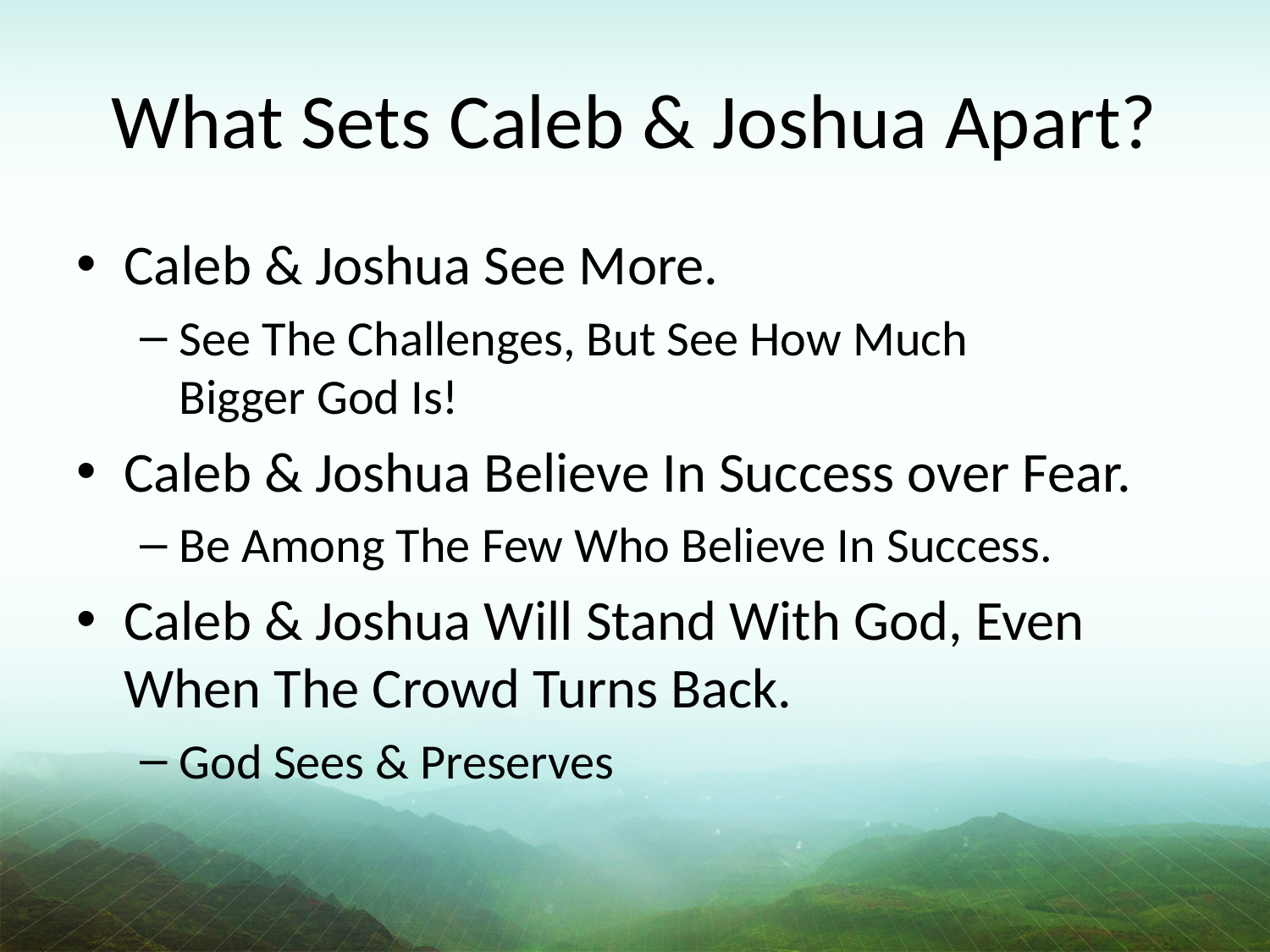

# What Sets Caleb & Joshua Apart?
Caleb & Joshua See More.
See The Challenges, But See How Much
Bigger God Is!
Caleb & Joshua Believe In Success over Fear.
Be Among The Few Who Believe In Success.
Caleb & Joshua Will Stand With God, Even When The Crowd Turns Back.
God Sees & Preserves